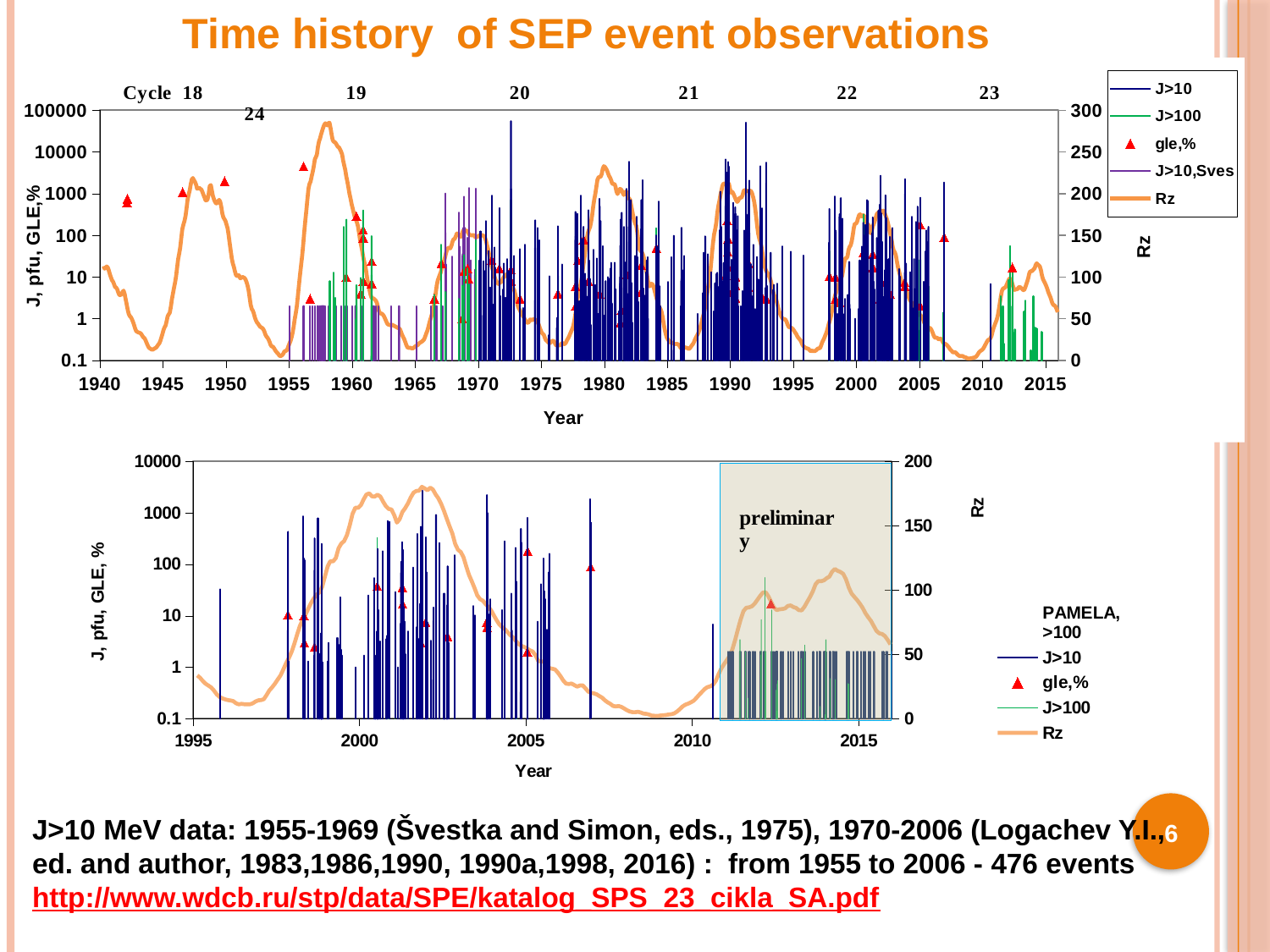

Time history  of SEP event observations

### Chart

| Category |  |  |  |  |  |  |
|---|---|---|---|---|---|---|

### Chart

| Category |  |  |  |  |  |  |
|---|---|---|---|---|---|---|
6
J>10 MeV data: 1955-1969 (Švestka and Simon, eds., 1975), 1970-2006 (Logachev Y.I., ed. and author, 1983,1986,1990, 1990а,1998, 2016) :  from 1955 to 2006 - 476 events http://www.wdcb.ru/stp/data/SPE/katalog_SPS_23_cikla_SA.pdf